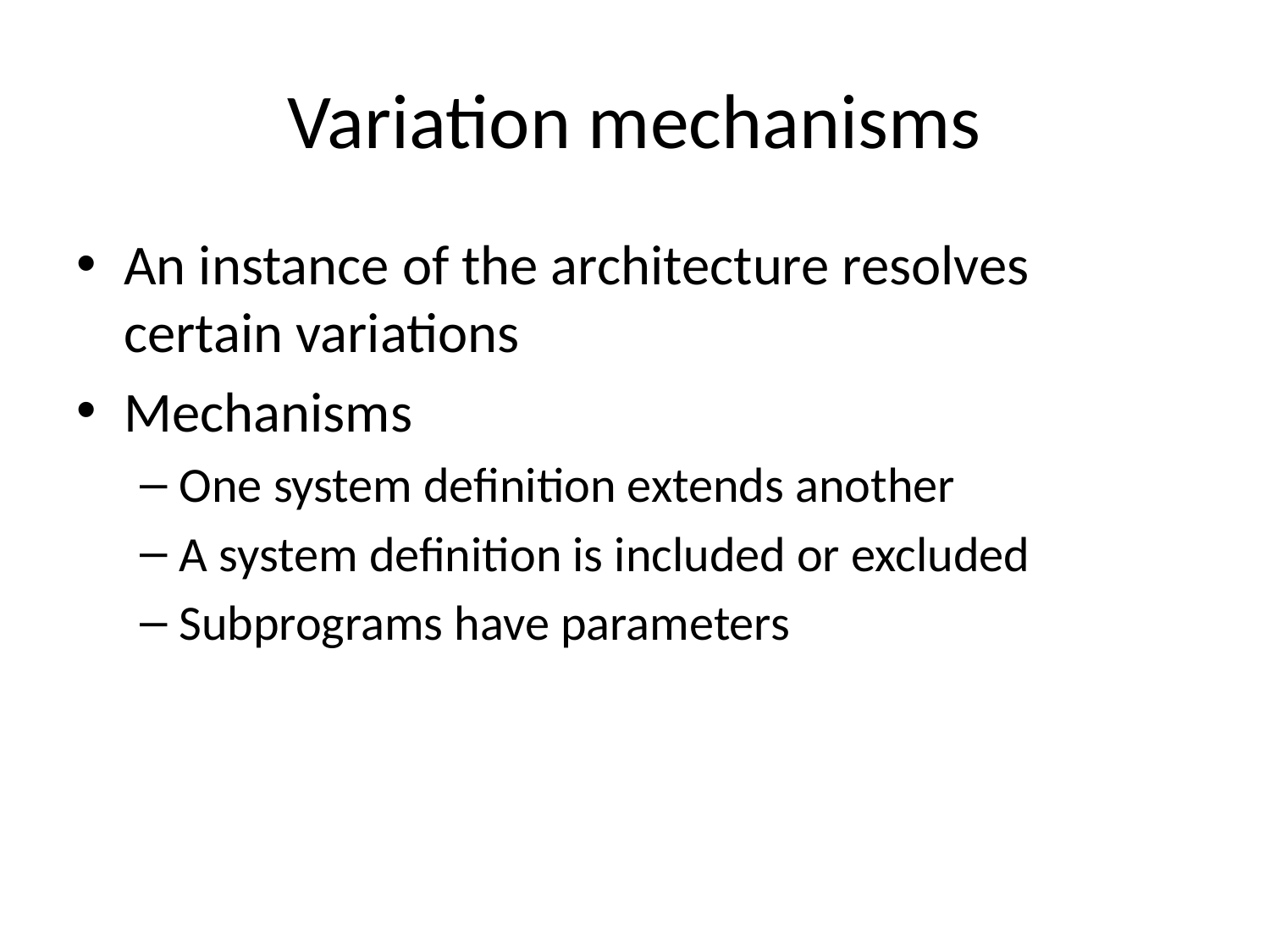

# Variation mechanisms
An instance of the architecture resolves certain variations
Mechanisms
One system definition extends another
A system definition is included or excluded
Subprograms have parameters